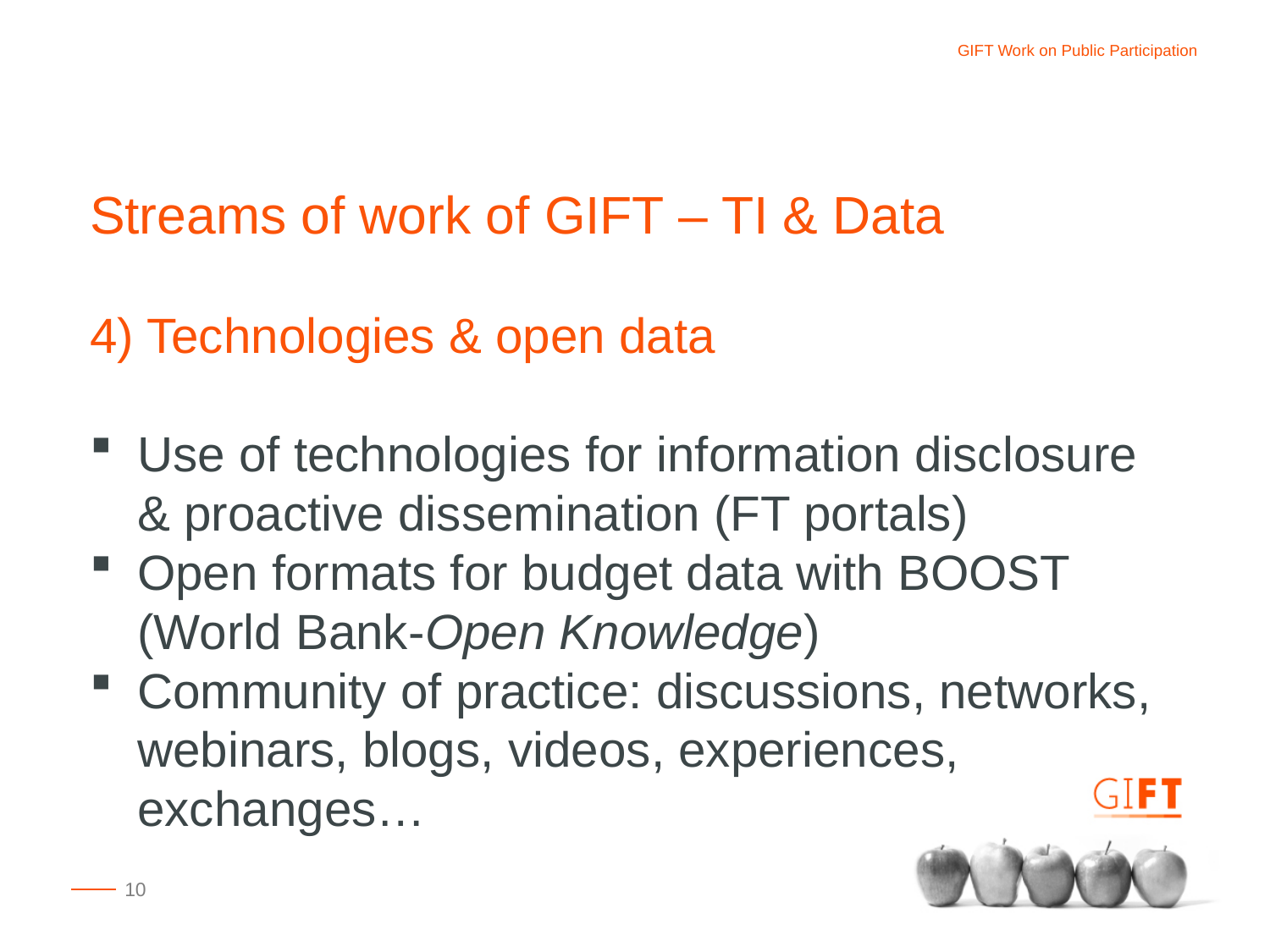

Streams of work of GIFT – TI & Data

4) Technologies & open data

Use of technologies for information disclosure & proactive dissemination (FT portals)
Open formats for budget data with BOOST (World Bank-Open Knowledge)
Community of practice: discussions, networks, webinars, blogs, videos, experiences, exchanges…

10